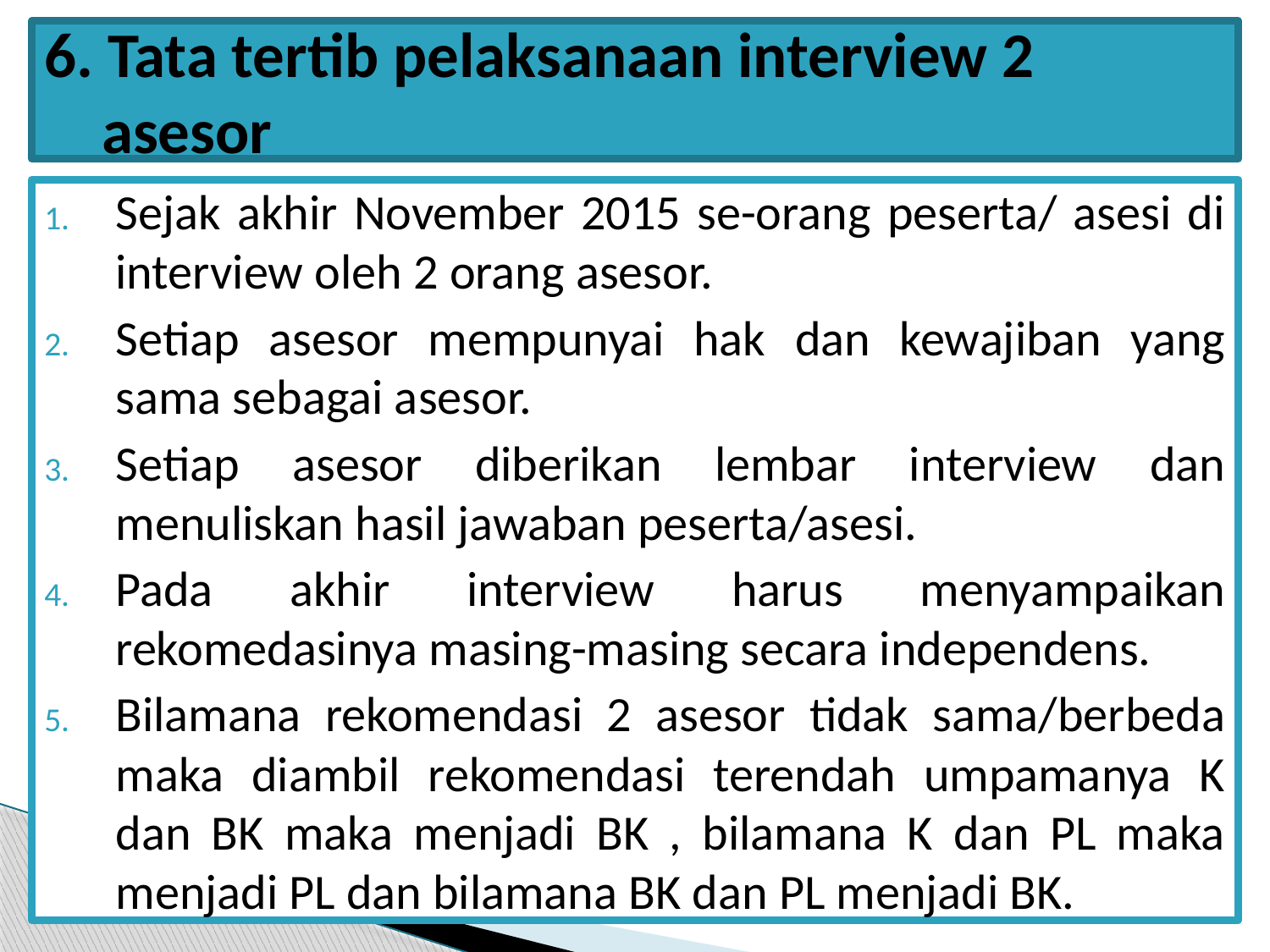

# 6. Tata tertib pelaksanaan interview 2 asesor
Sejak akhir November 2015 se-orang peserta/ asesi di interview oleh 2 orang asesor.
Setiap asesor mempunyai hak dan kewajiban yang sama sebagai asesor.
Setiap asesor diberikan lembar interview dan menuliskan hasil jawaban peserta/asesi.
Pada akhir interview harus menyampaikan rekomedasinya masing-masing secara independens.
Bilamana rekomendasi 2 asesor tidak sama/berbeda maka diambil rekomendasi terendah umpamanya K dan BK maka menjadi BK , bilamana K dan PL maka menjadi PL dan bilamana BK dan PL menjadi BK.